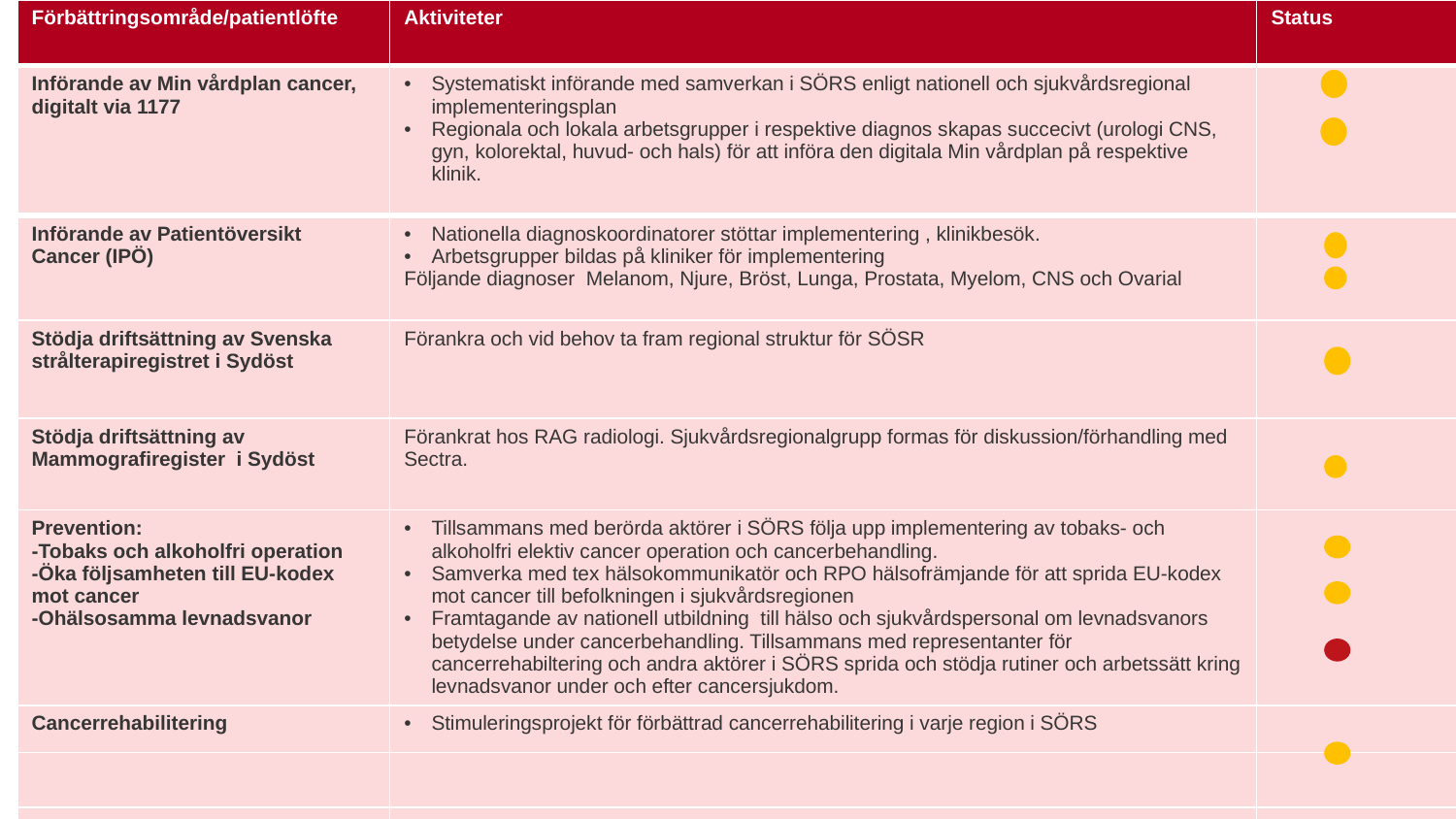

| Förbättringsområde/patientlöfte | Aktiviteter | Status |
| --- | --- | --- |
| Införande av Min vårdplan cancer, digitalt via 1177 | Systematiskt införande med samverkan i SÖRS enligt nationell och sjukvårdsregional implementeringsplan Regionala och lokala arbetsgrupper i respektive diagnos skapas succecivt (urologi CNS, gyn, kolorektal, huvud- och hals) för att införa den digitala Min vårdplan på respektive klinik. |  |
| Införande av Patientöversikt Cancer (IPÖ) | Nationella diagnoskoordinatorer stöttar implementering , klinikbesök. Arbetsgrupper bildas på kliniker för implementering Följande diagnoser Melanom, Njure, Bröst, Lunga, Prostata, Myelom, CNS och Ovarial |  |
| Stödja driftsättning av Svenska strålterapiregistret i Sydöst | Förankra och vid behov ta fram regional struktur för SÖSR |  |
| Stödja driftsättning av Mammografiregister i Sydöst | Förankrat hos RAG radiologi. Sjukvårdsregionalgrupp formas för diskussion/förhandling med Sectra. |  |
| Prevention: -Tobaks och alkoholfri operation -Öka följsamheten till EU-kodex mot cancer -Ohälsosamma levnadsvanor | Tillsammans med berörda aktörer i SÖRS följa upp implementering av tobaks- och alkoholfri elektiv cancer operation och cancerbehandling. Samverka med tex hälsokommunikatör och RPO hälsofrämjande för att sprida EU-kodex mot cancer till befolkningen i sjukvårdsregionen Framtagande av nationell utbildning till hälso och sjukvårdspersonal om levnadsvanors betydelse under cancerbehandling. Tillsammans med representanter för cancerrehabiltering och andra aktörer i SÖRS sprida och stödja rutiner och arbetssätt kring levnadsvanor under och efter cancersjukdom. |  |
| Cancerrehabilitering | Stimuleringsprojekt för förbättrad cancerrehabilitering i varje region i SÖRS |  |
|  |  |  |
|  |  |  |
|  |  |  |
|  |  |  |
|  |  |  |

Klart
Pågår

Ej startat